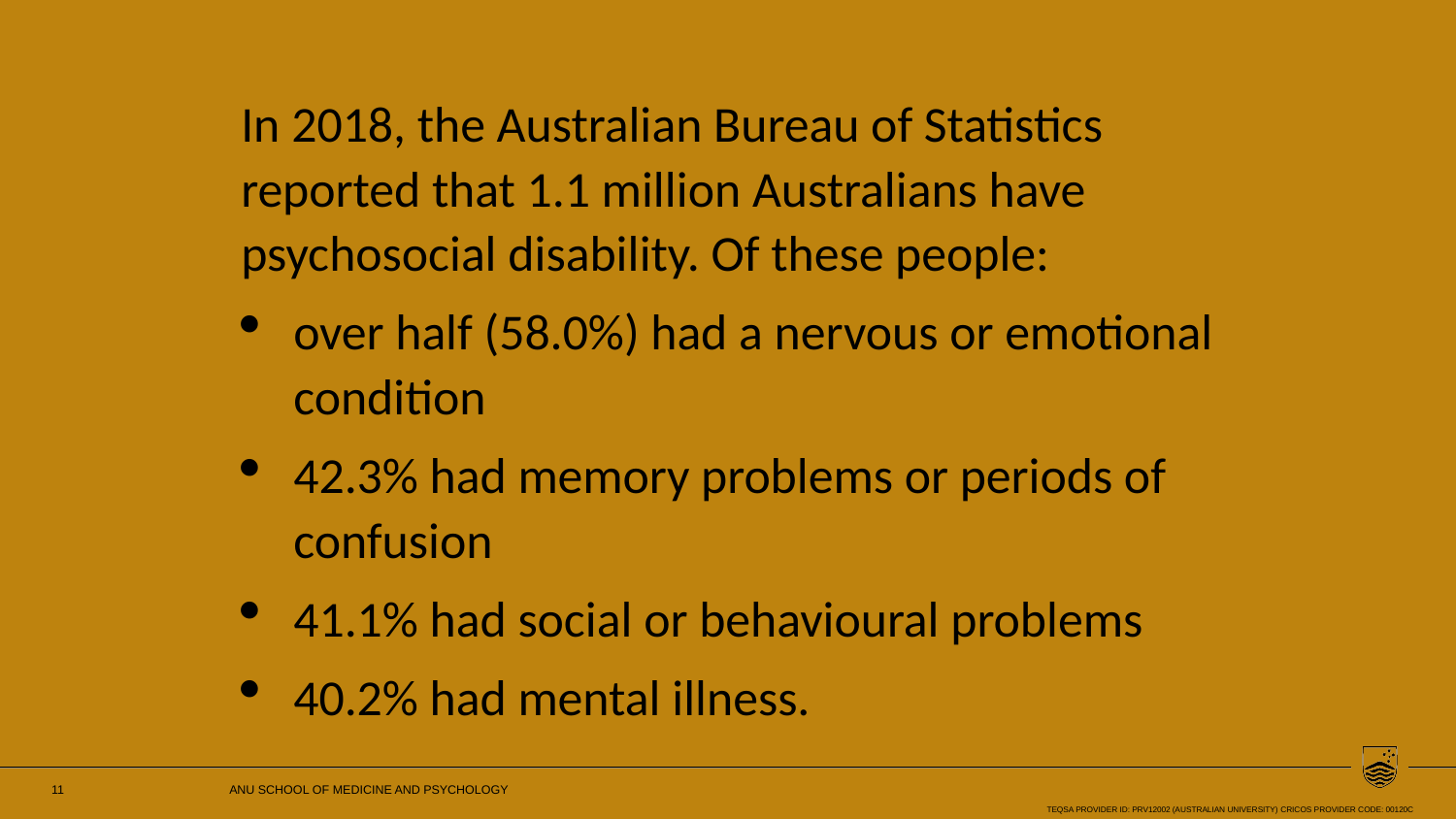

In 2018, the Australian Bureau of Statistics reported that 1.1 million Australians have psychosocial disability. Of these people:
over half (58.0%) had a nervous or emotional condition
42.3% had memory problems or periods of confusion
41.1% had social or behavioural problems
40.2% had mental illness.

11
ANU SCHOOL OF MEDICINE AND PSYCHOLOGY